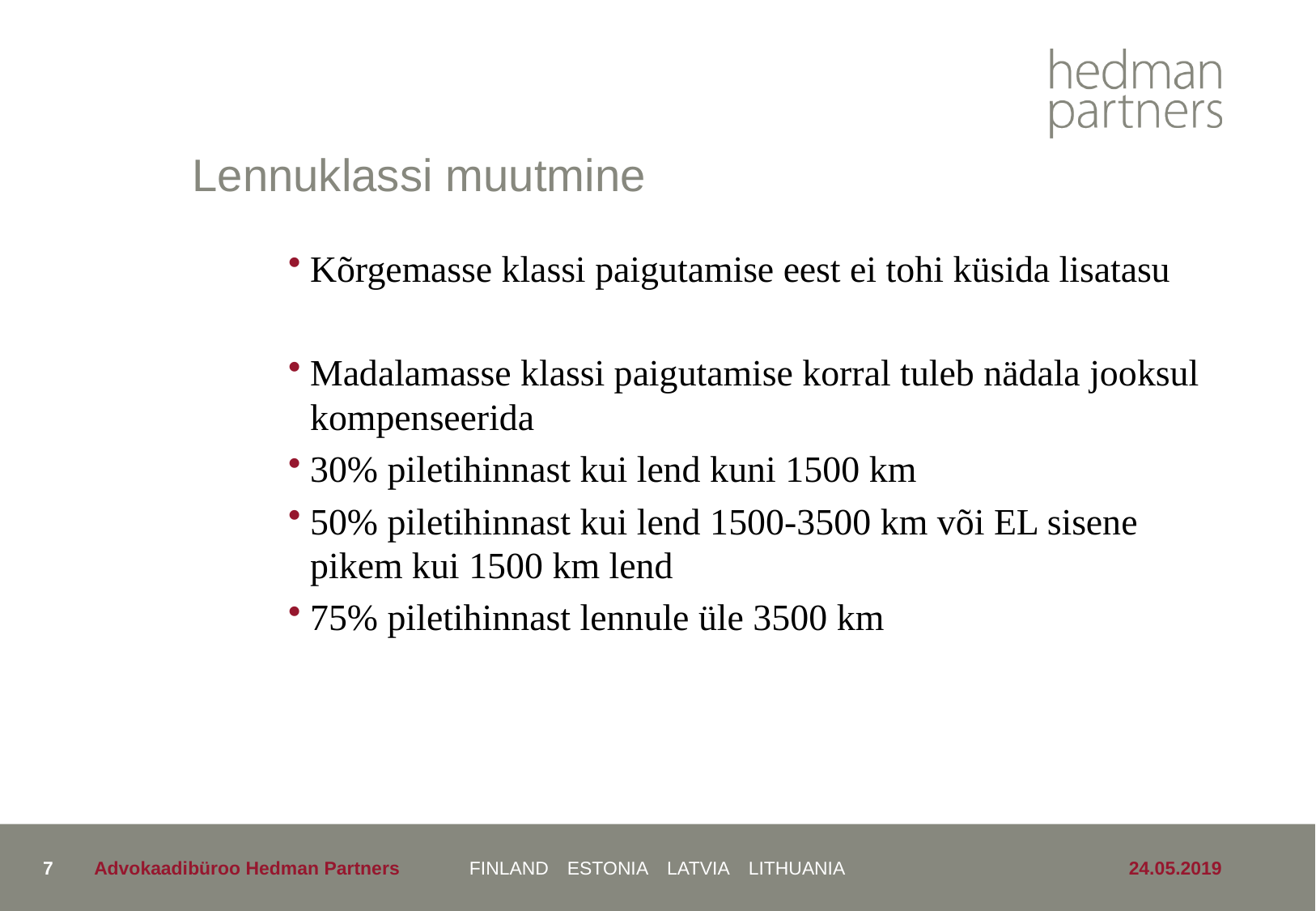

# Lennuklassi muutmine
Kõrgemasse klassi paigutamise eest ei tohi küsida lisatasu

Madalamasse klassi paigutamise korral tuleb nädala jooksul kompenseerida
30% piletihinnast kui lend kuni 1500 km
50% piletihinnast kui lend 1500-3500 km või EL sisene pikem kui 1500 km lend
75% piletihinnast lennule üle 3500 km
7
Advokaadibüroo Hedman Partners
24.05.2019